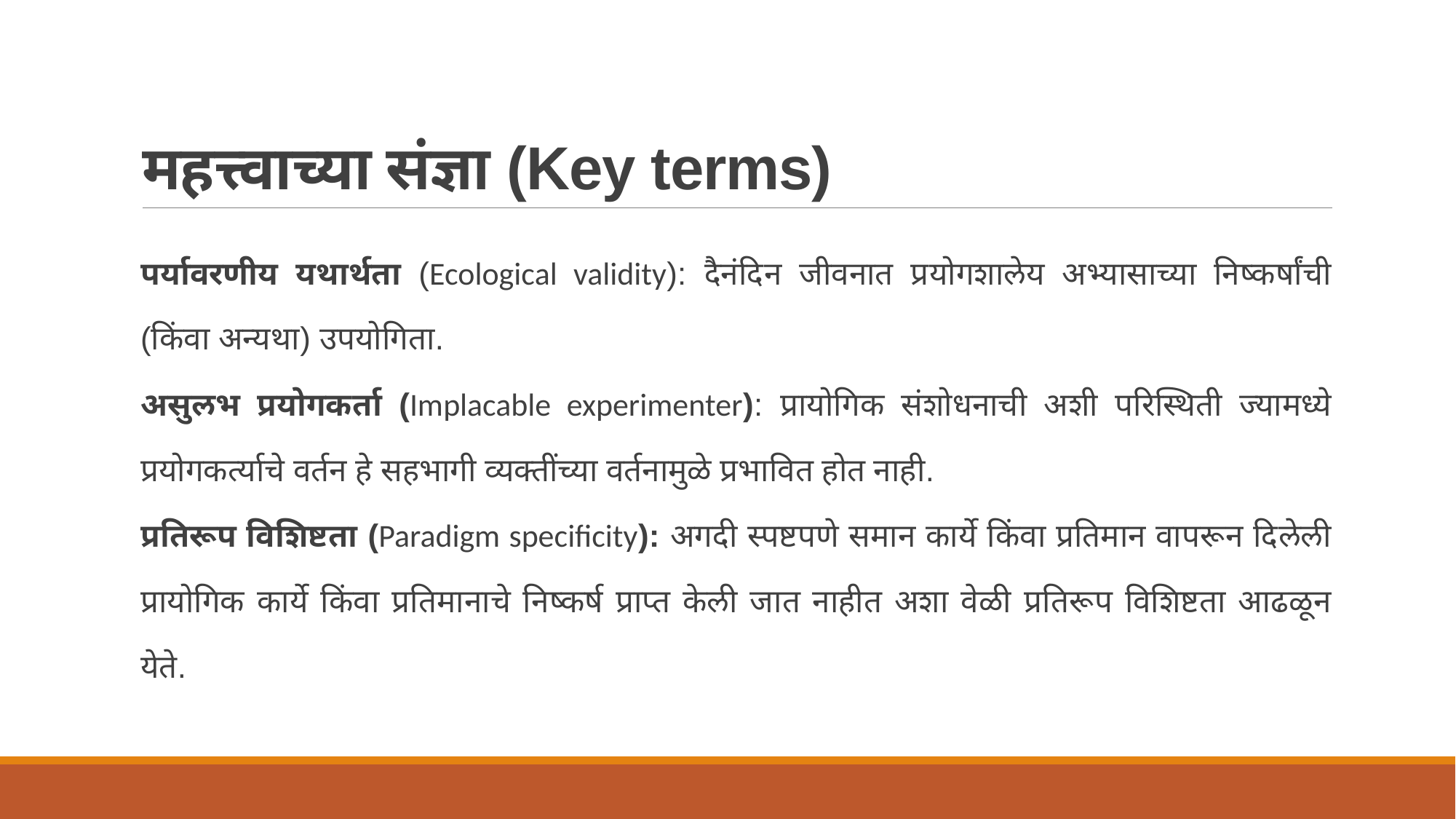

# महत्त्वाच्या संज्ञा (Key terms)
पर्यावरणीय यथार्थता (Ecological validity): दैनंदिन जीवनात प्रयोगशालेय अभ्यासाच्या निष्कर्षांची (किंवा अन्यथा) उपयोगिता.
असुलभ प्रयोगकर्ता (Implacable experimenter): प्रायोगिक संशोधनाची अशी परिस्थिती ज्यामध्ये प्रयोगकर्त्याचे वर्तन हे सहभागी व्यक्तींच्या वर्तनामुळे प्रभावित होत नाही.
प्रतिरूप विशिष्टता (Paradigm specificity): अगदी स्पष्टपणे समान कार्ये किंवा प्रतिमान वापरून दिलेली प्रायोगिक कार्ये किंवा प्रतिमानाचे निष्कर्ष प्राप्त केली जात नाहीत अशा वेळी प्रतिरूप विशिष्टता आढळून येते.